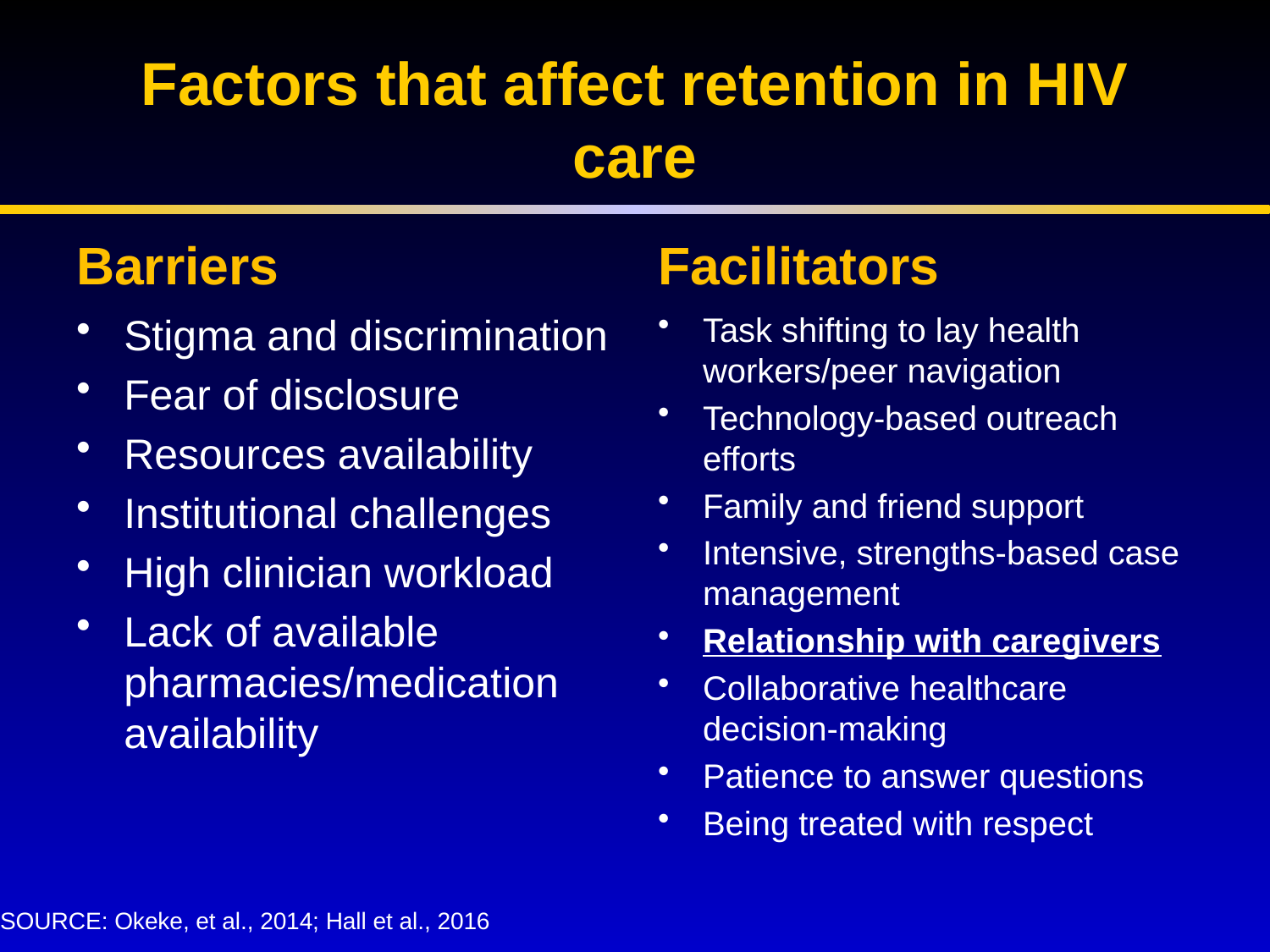

# Factors that affect retention in HIV care
Barriers
Facilitators
Stigma and discrimination
Fear of disclosure
Resources availability
Institutional challenges
High clinician workload
Lack of available pharmacies/medication availability

Task shifting to lay health workers/peer navigation
Technology-based outreach efforts
Family and friend support
Intensive, strengths-based case management
Relationship with caregivers
Collaborative healthcare decision-making
Patience to answer questions
Being treated with respect
SOURCE: Okeke, et al., 2014; Hall et al., 2016